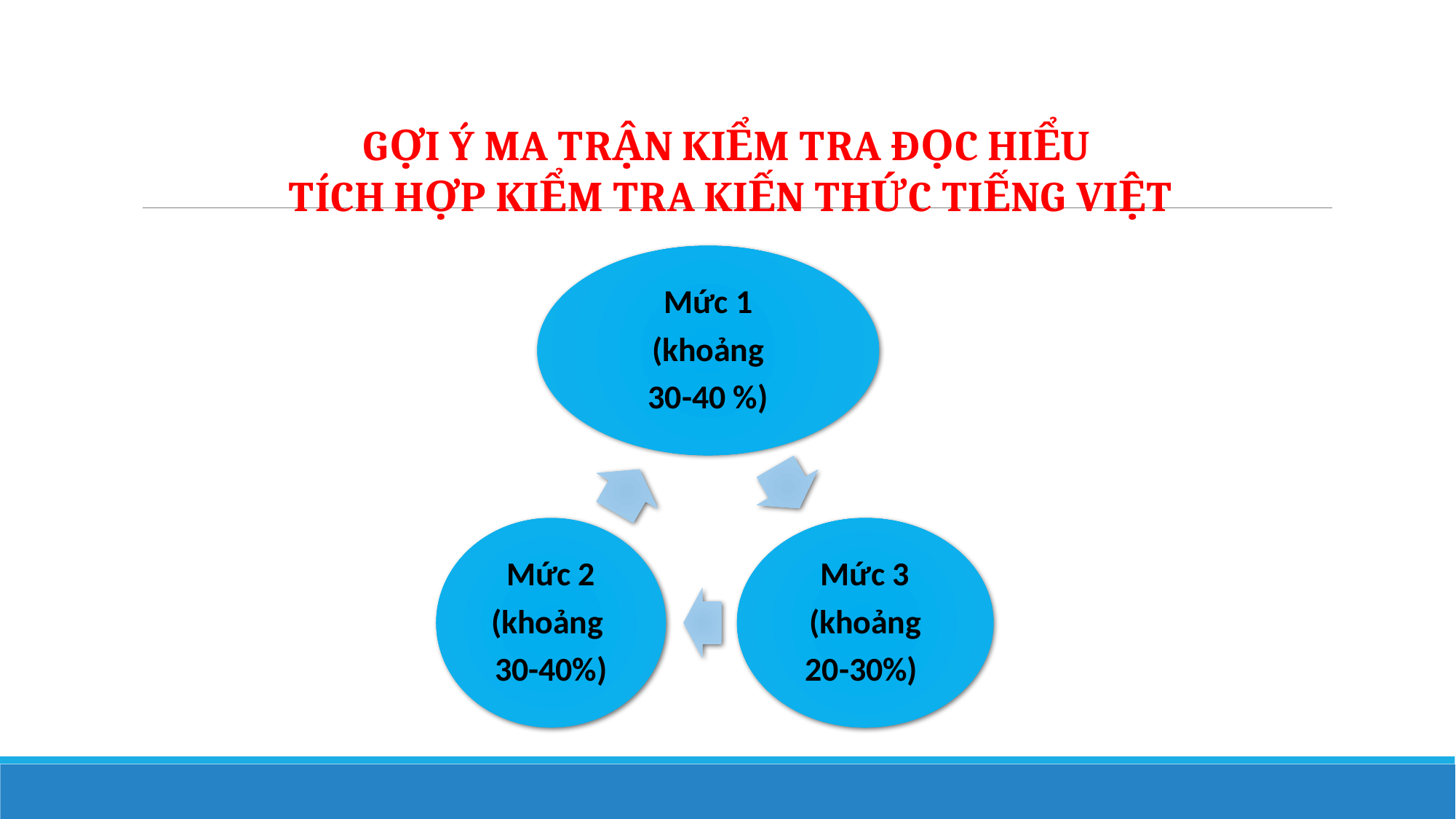

GỢI Ý MA TRẬN KIỂM TRA ĐỌC HIỂU
TÍCH HỢP KIỂM TRA KIẾN THỨC TIẾNG VIỆT
Mức 1
(khoảng
30-40 %)

Mức 3
(khoảng
20-30%)

Mức 2
(khoảng
30-40%)